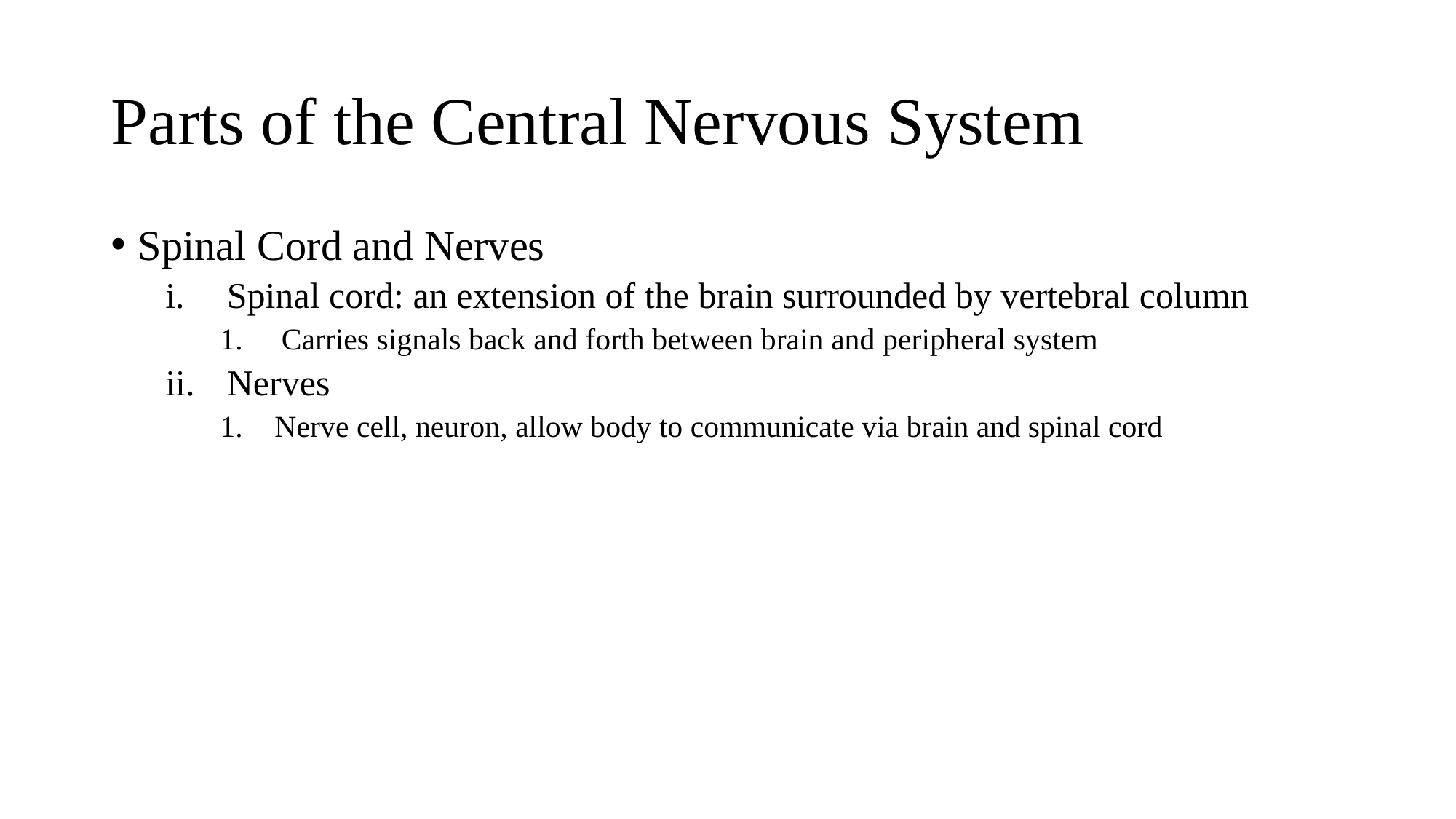

# Parts of the Central Nervous System
Spinal Cord and Nerves
Spinal cord: an extension of the brain surrounded by vertebral column
Carries signals back and forth between brain and peripheral system
Nerves
Nerve cell, neuron, allow body to communicate via brain and spinal cord